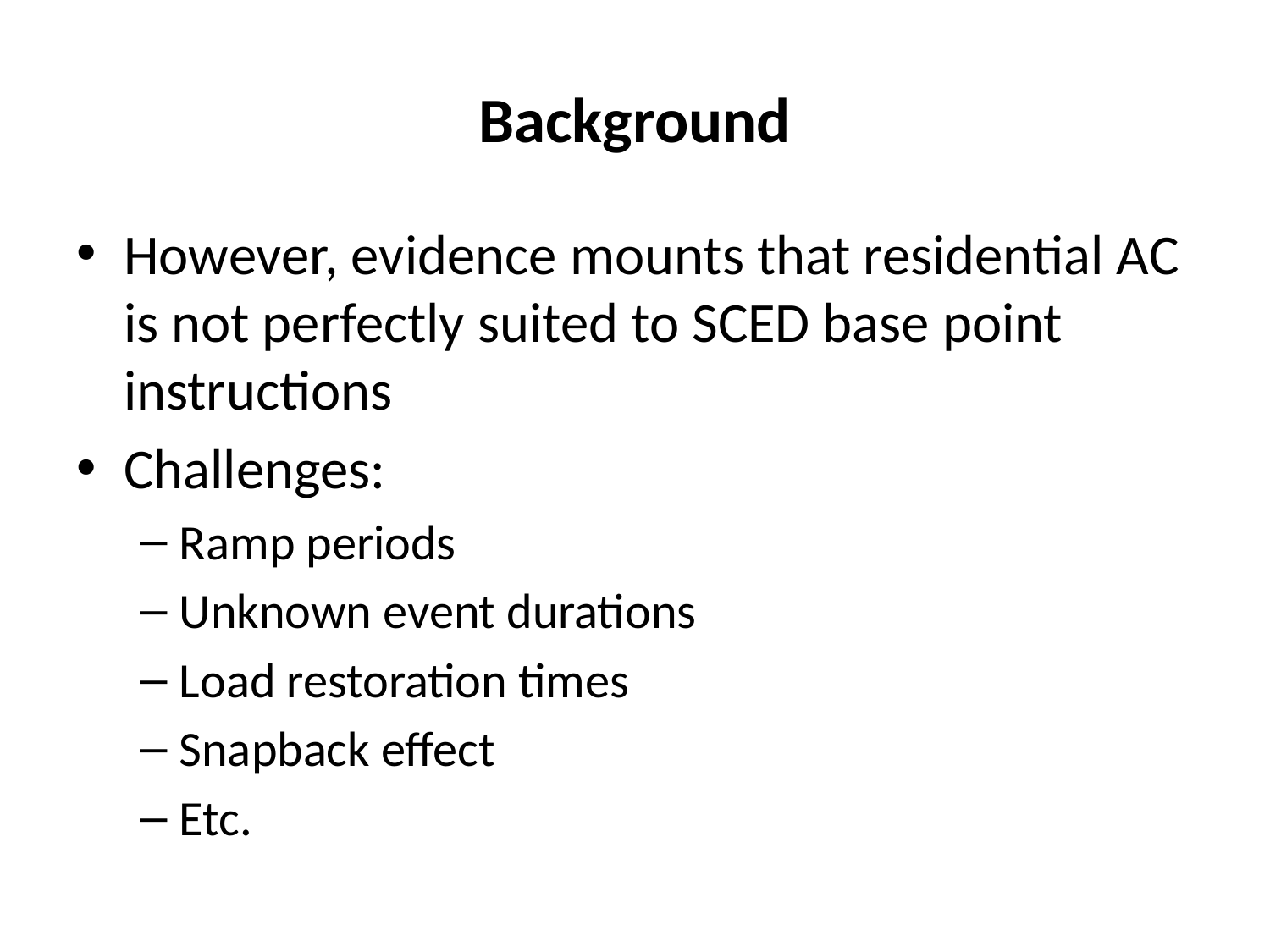

# Background
However, evidence mounts that residential AC is not perfectly suited to SCED base point instructions
Challenges:
Ramp periods
Unknown event durations
Load restoration times
Snapback effect
Etc.